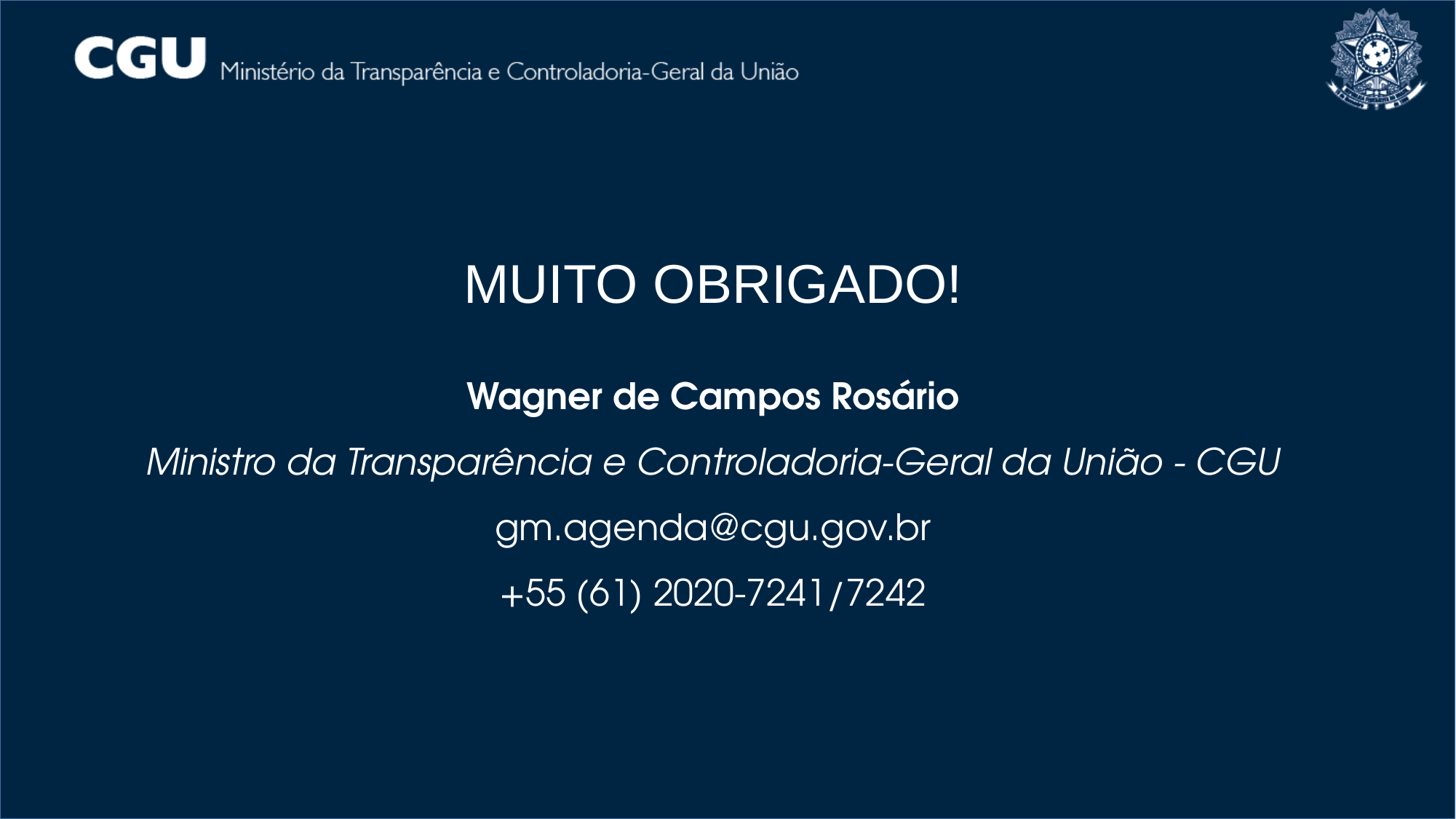

MUITO OBRIGADO!

Wagner de Campos Rosário
Ministro da Transparência e Controladoria-Geral da União - CGU
gm.agenda@cgu.gov.br
+55 (61) 2020-7241/7242